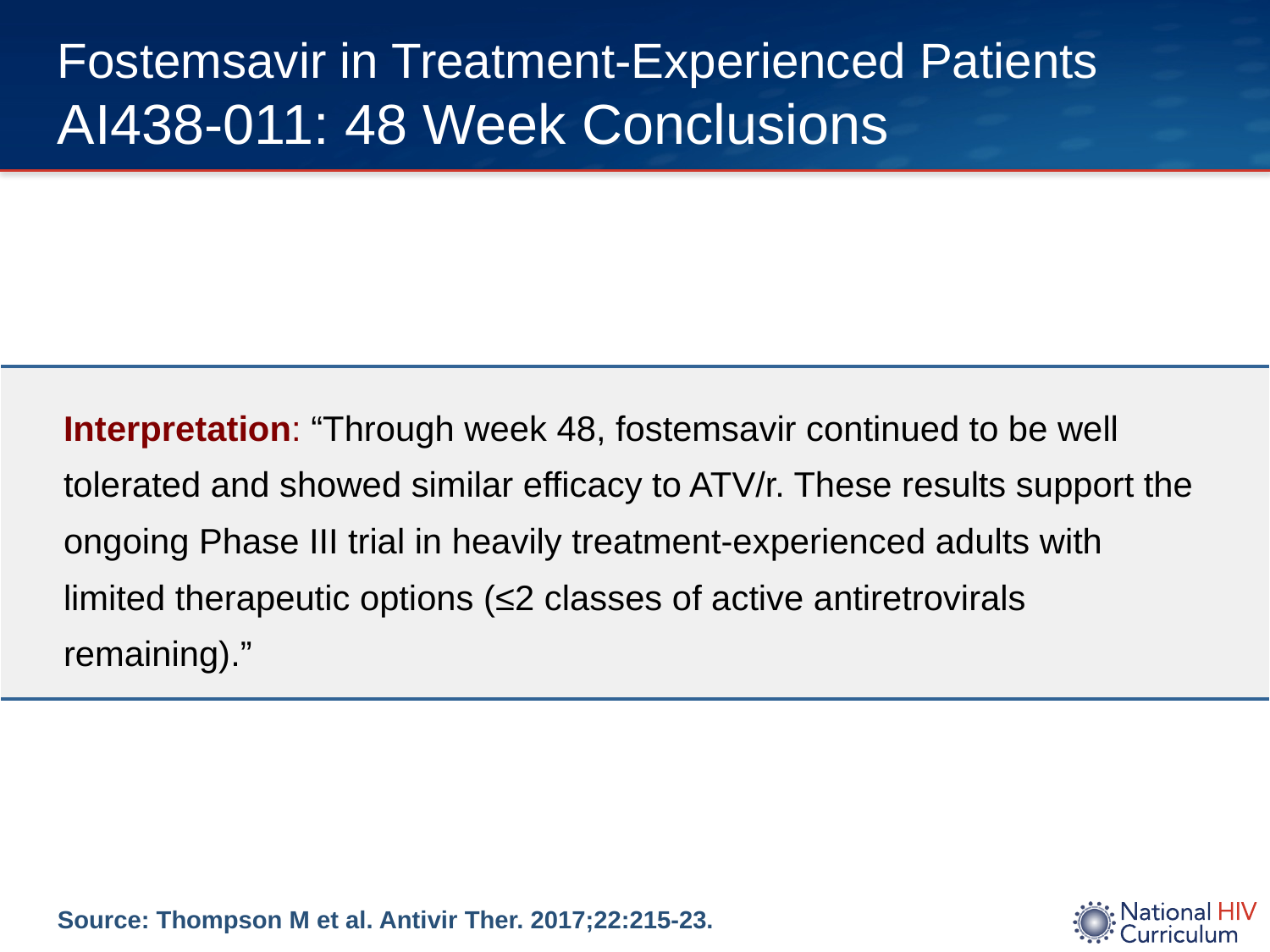

# Fostemsavir in Treatment-Experienced Patients AI438-011: 48 Week Conclusions
| Interpretation: “Through week 48, fostemsavir continued to be well tolerated and showed similar efficacy to ATV/r. These results support the ongoing Phase III trial in heavily treatment-experienced adults with limited therapeutic options (≤2 classes of active antiretrovirals remaining).” |
| --- |
Source: Thompson M et al. Antivir Ther. 2017;22:215-23.